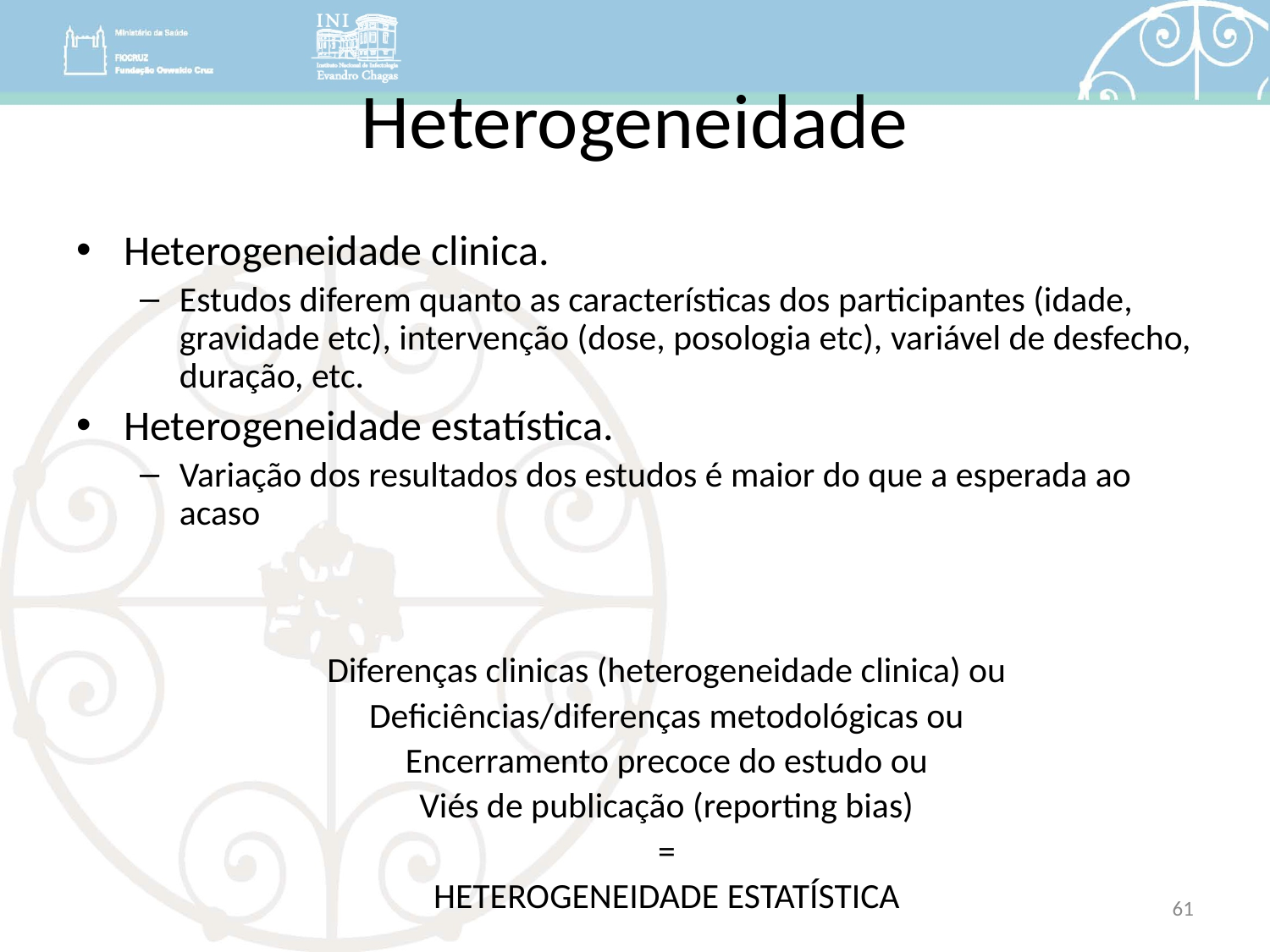

# Heterogeneidade
Heterogeneidade clinica.
Estudos diferem quanto as características dos participantes (idade, gravidade etc), intervenção (dose, posologia etc), variável de desfecho, duração, etc.
Heterogeneidade estatística.
Variação dos resultados dos estudos é maior do que a esperada ao acaso

Diferenças clinicas (heterogeneidade clinica) ou
Deficiências/diferenças metodológicas ou
Encerramento precoce do estudo ou
Viés de publicação (reporting bias)
=
HETEROGENEIDADE ESTATÍSTICA

61